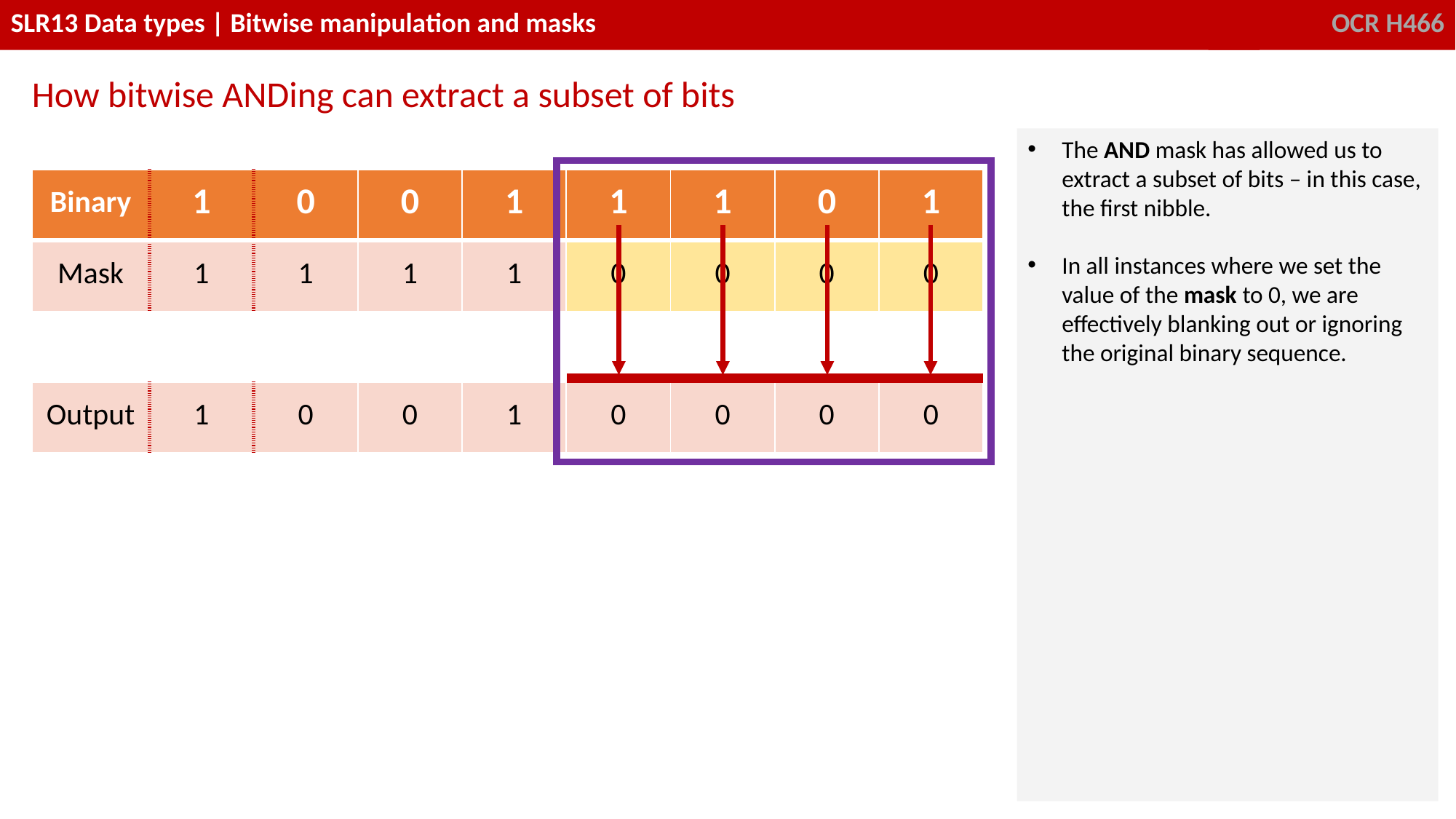

How bitwise ANDing can extract a subset of bits
The AND mask has allowed us to extract a subset of bits – in this case, the first nibble.

In all instances where we set the value of the mask to 0, we are effectively blanking out or ignoring the original binary sequence.

| Binary | 1 | 0 | 0 | 1 | 1 | 1 | 0 | 1 |
| --- | --- | --- | --- | --- | --- | --- | --- | --- |
| Mask | 1 | 1 | 1 | 1 | 0 | 0 | 0 | 0 |
|  |  |  |  |  |  |  |  |  |
| Output | 1 | 0 | 0 | 1 | 0 | 0 | 0 | 0 |